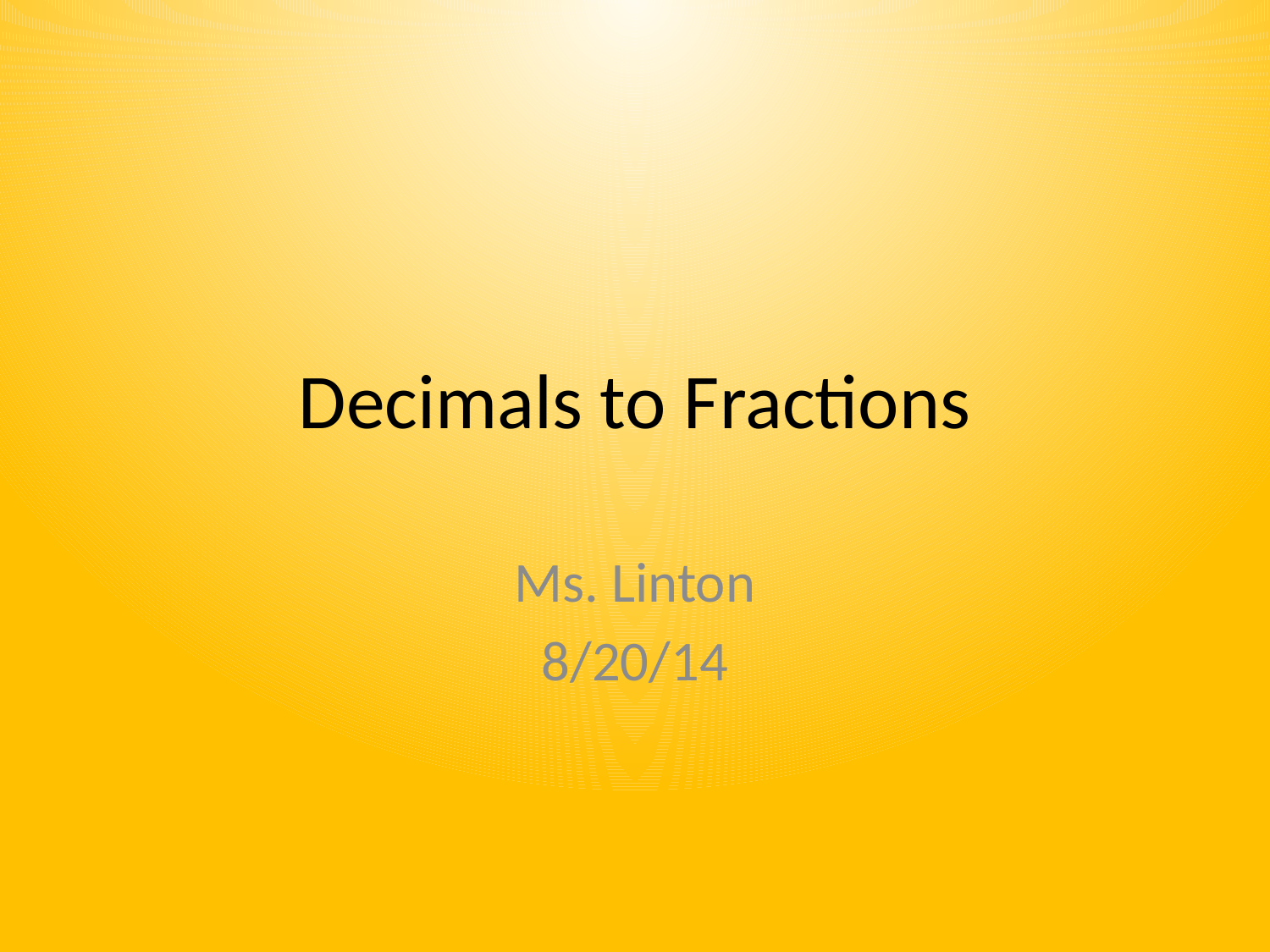

# Decimals to Fractions
Ms. Linton
8/20/14